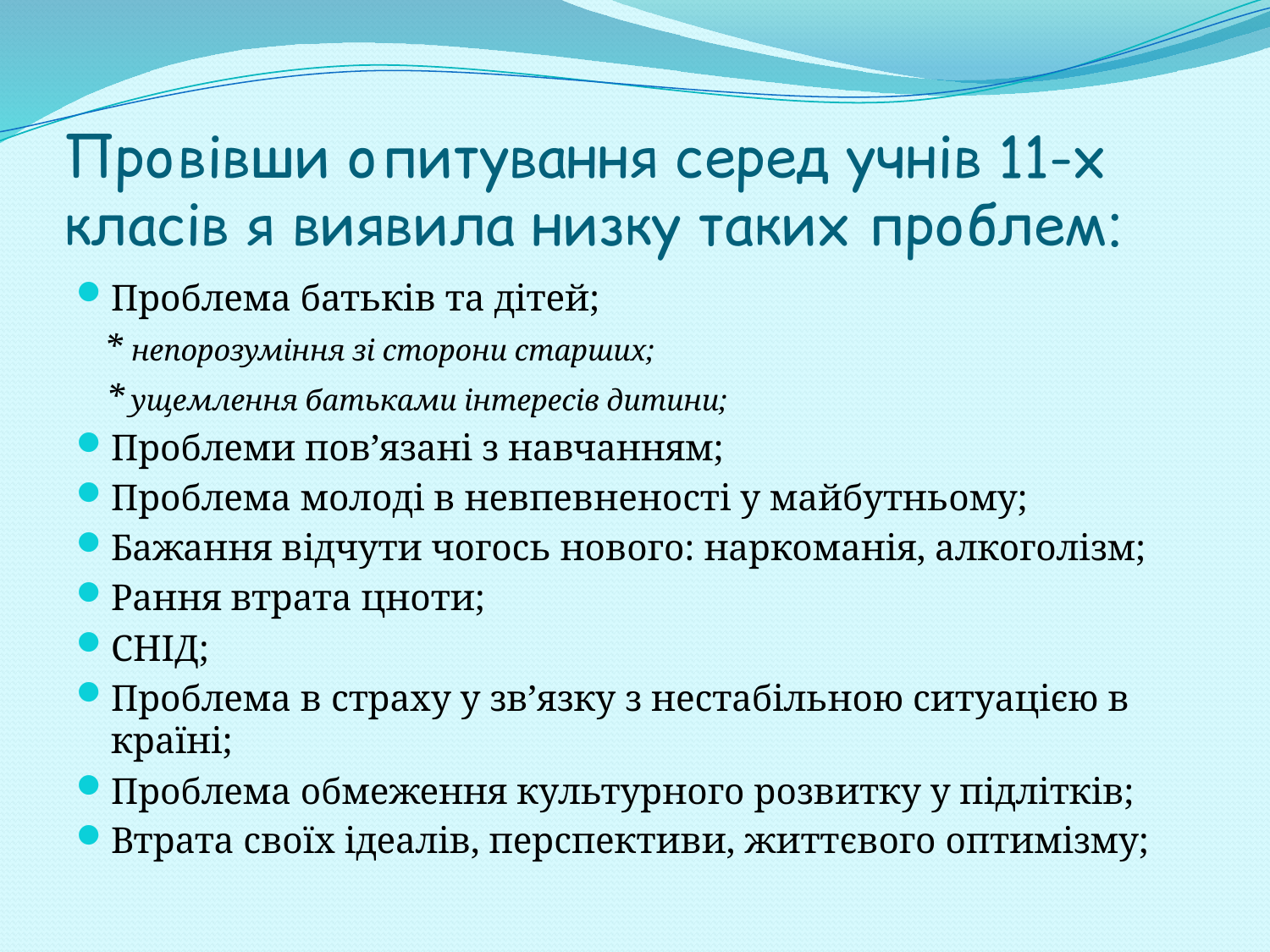

# Провівши опитування серед учнів 11-х класів я виявила низку таких проблем:
Проблема батьків та дітей;
   * непорозуміння зі сторони старших;
    * ущемлення батьками інтересів дитини;
Проблеми пов’язані з навчанням;
Проблема молоді в невпевненості у майбутньому;
Бажання відчути чогось нового: наркоманія, алкоголізм;
Рання втрата цноти;
СНІД;
Проблема в страху у зв’язку з нестабільною ситуацією в країні;
Проблема обмеження культурного розвитку у підлітків;
Втрата своїх ідеалів, перспективи, життєвого оптимізму;